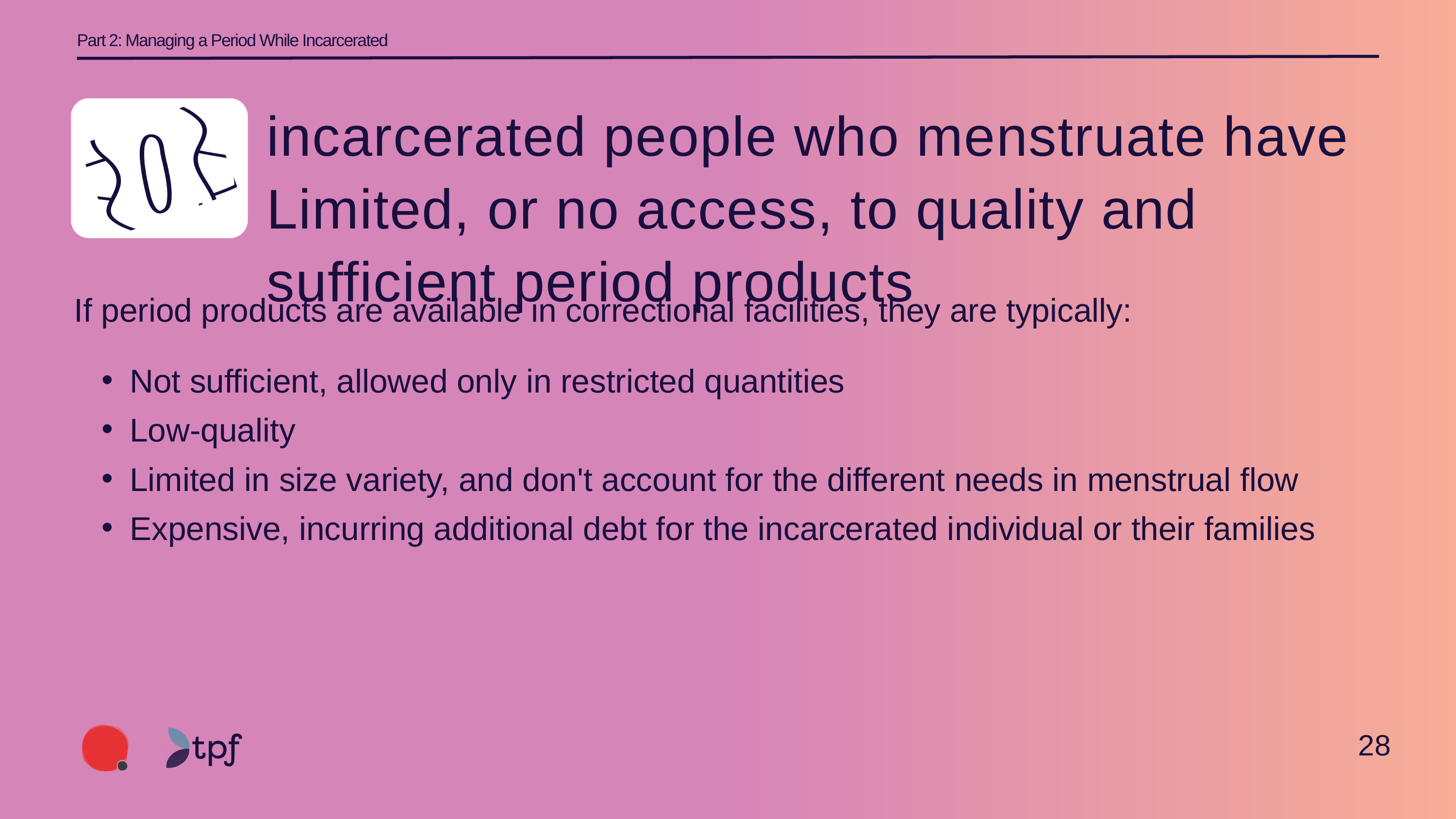

Part 2: Managing a Period While Incarcerated

incarcerated people who menstruate have Limited, or no access, to quality and﻿ sufficient period products

If period products are available in correctional facilities, they are typically:

Not sufficient, allowed only in restricted quantities
Low-quality
Limited in size variety, and don't account for the different needs in menstrual flow
Expensive, incurring additional debt for the incarcerated individual or their families

28